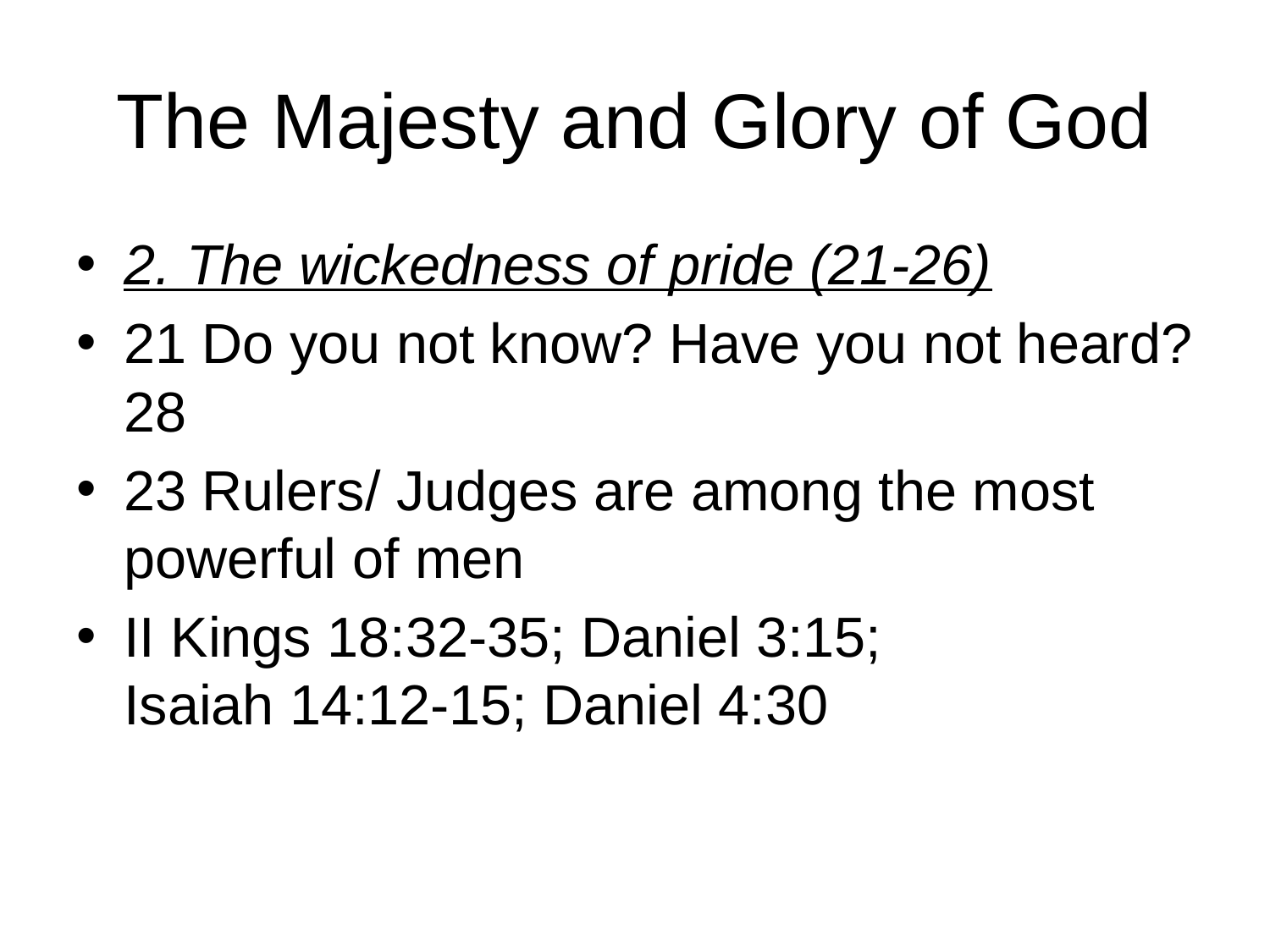

# The Majesty and Glory of God
2. The wickedness of pride (21-26)
21 Do you not know? Have you not heard? 28
23 Rulers/ Judges are among the most powerful of men
II Kings 18:32-35; Daniel 3:15;
Isaiah 14:12-15; Daniel 4:30